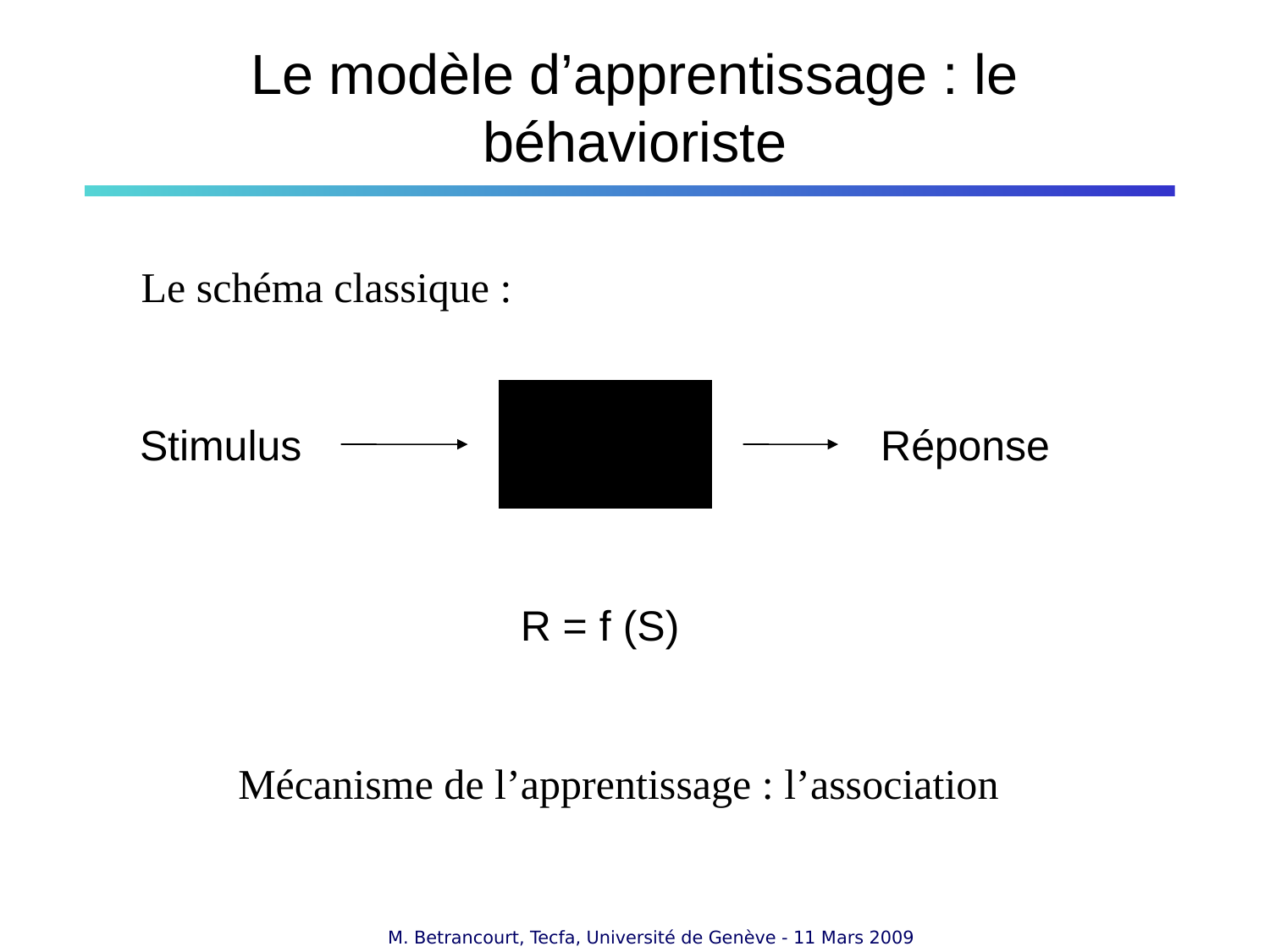

# Le modèle d’apprentissage : le béhavioriste
Le schéma classique :

Stimulus
Réponse

R = f (S)
Mécanisme de l’apprentissage : l’association
M. Betrancourt, Tecfa, Université de Genève - 11 Mars 2009